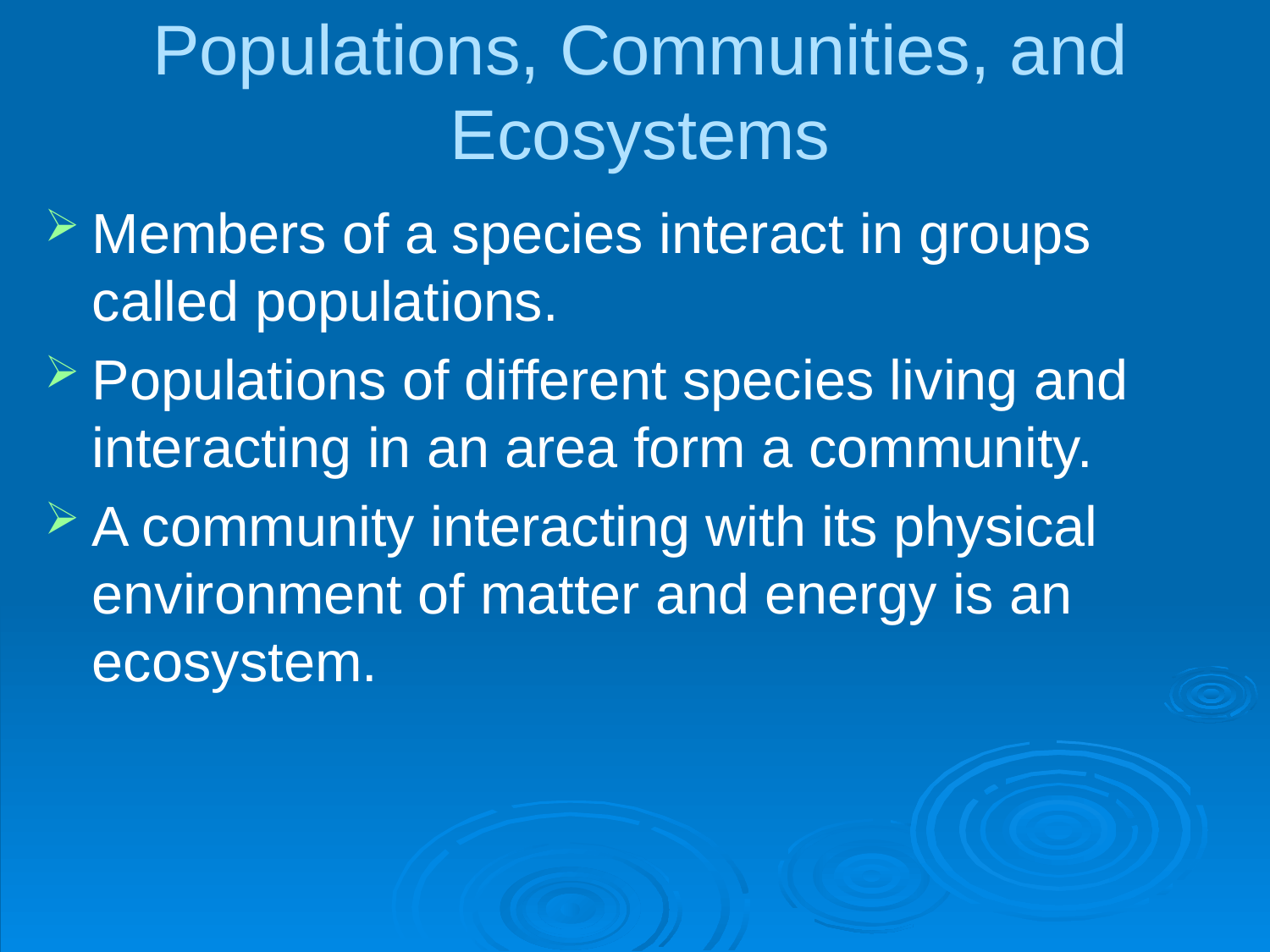

# Populations, Communities, and Ecosystems
Members of a species interact in groups called populations.
Populations of different species living and interacting in an area form a community.
A community interacting with its physical environment of matter and energy is an ecosystem.